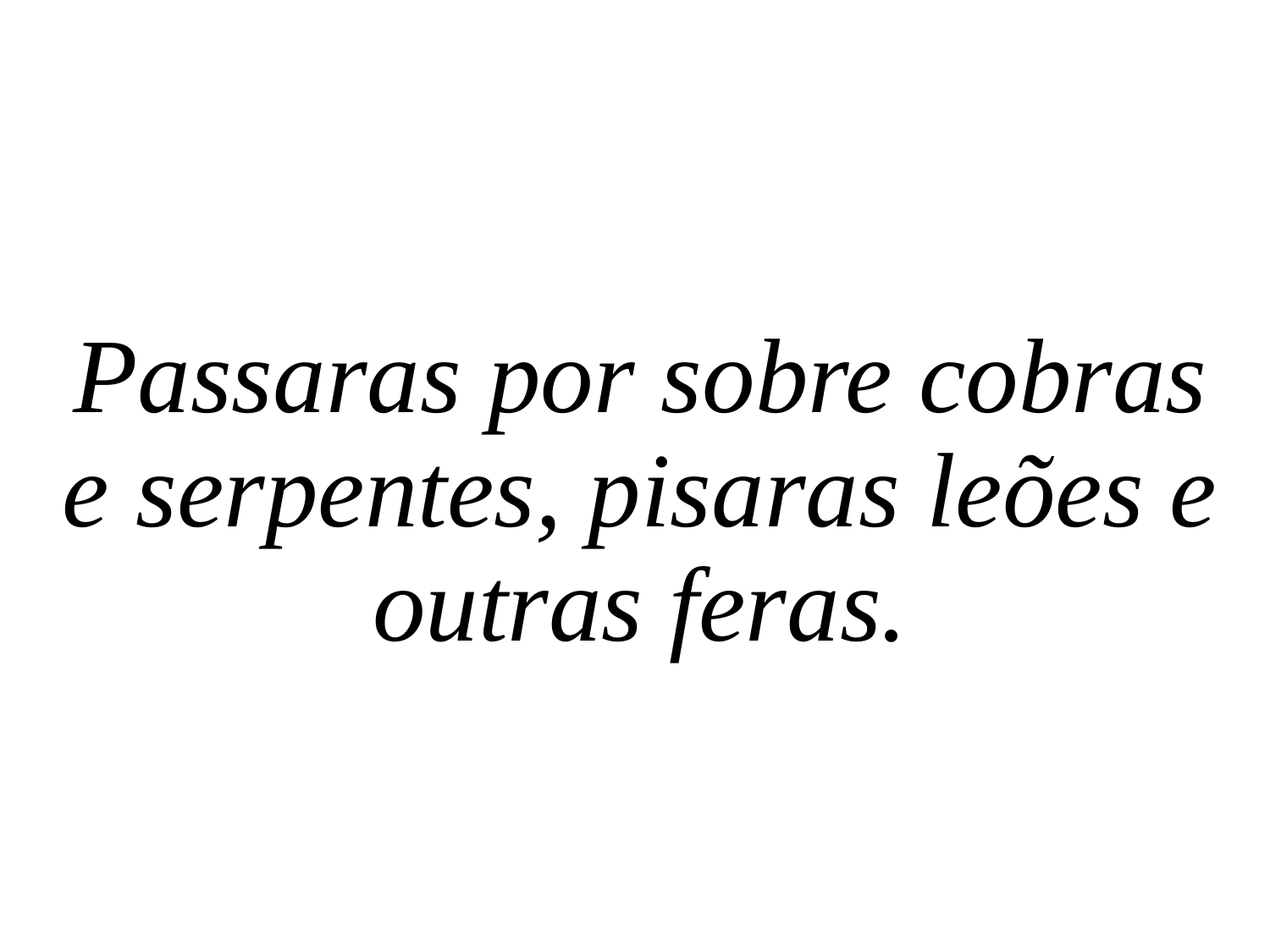

Passaras por sobre cobras e serpentes, pisaras leões e outras feras.